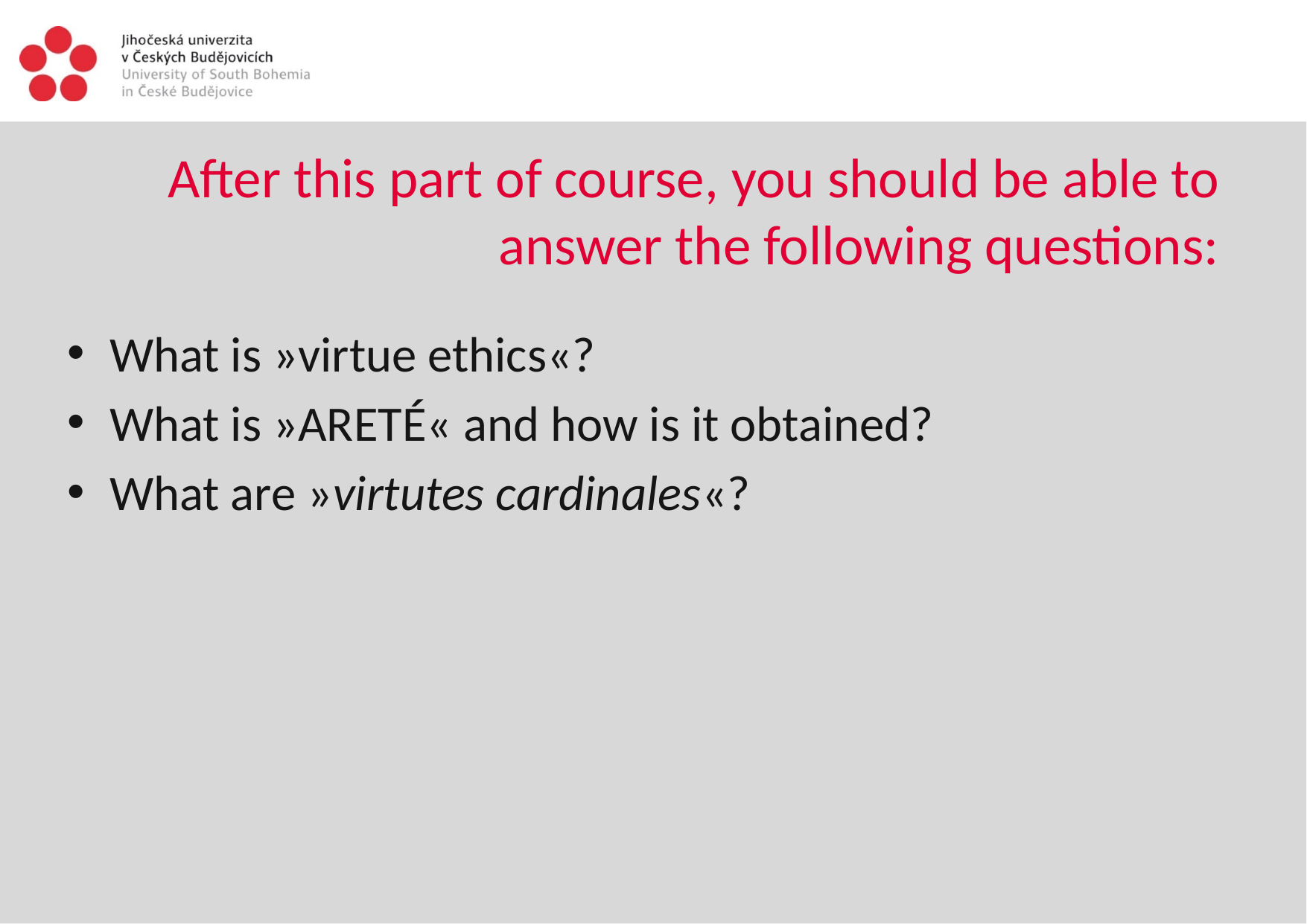

# After this part of course, you should be able to answer the following questions:
What is »virtue ethics«?
What is »areté« and how is it obtained?
What are »virtutes cardinales«?